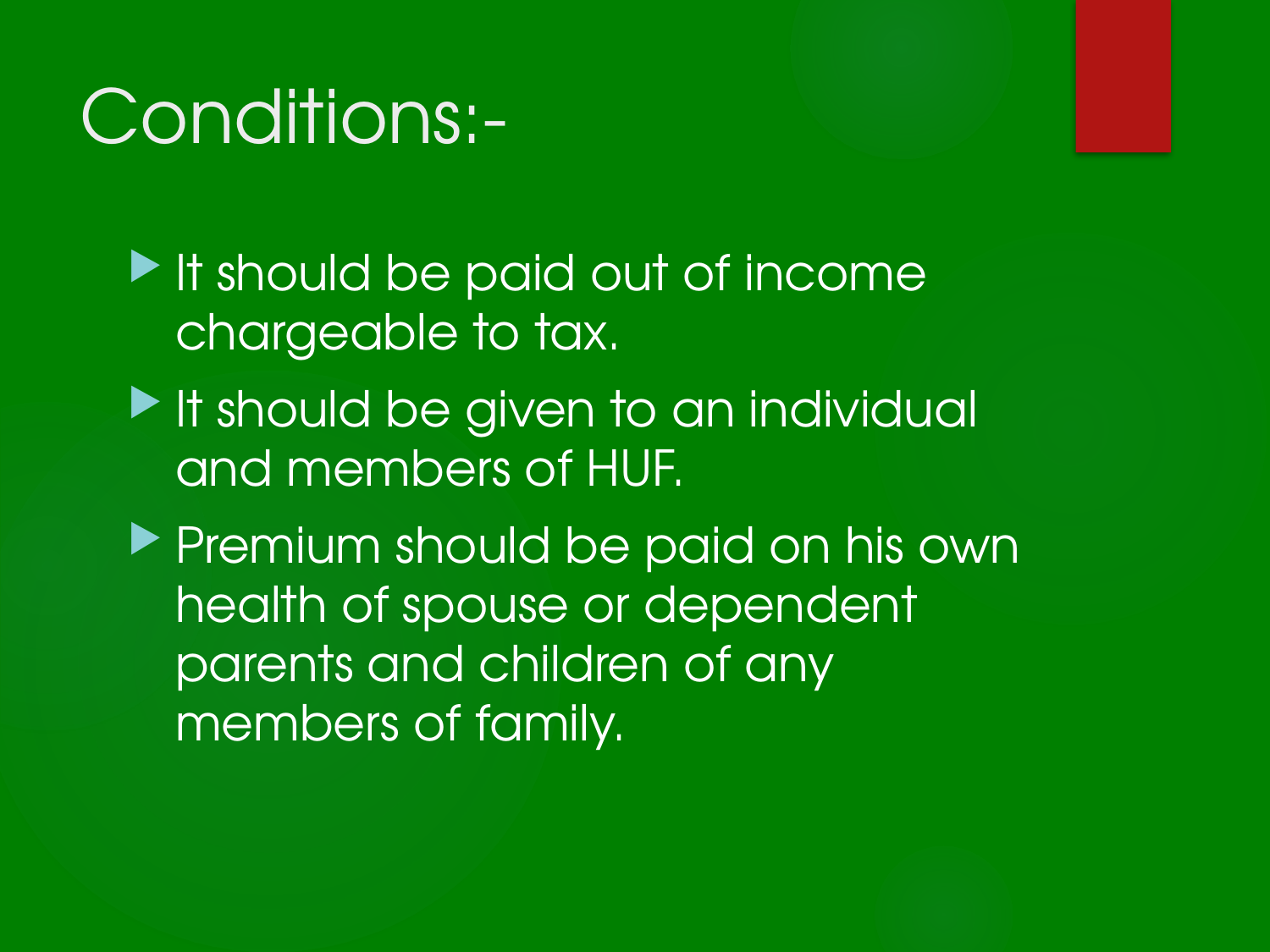

# Conditions:-
It should be paid out of income chargeable to tax.
It should be given to an individual and members of HUF.
Premium should be paid on his own health of spouse or dependent parents and children of any members of family.